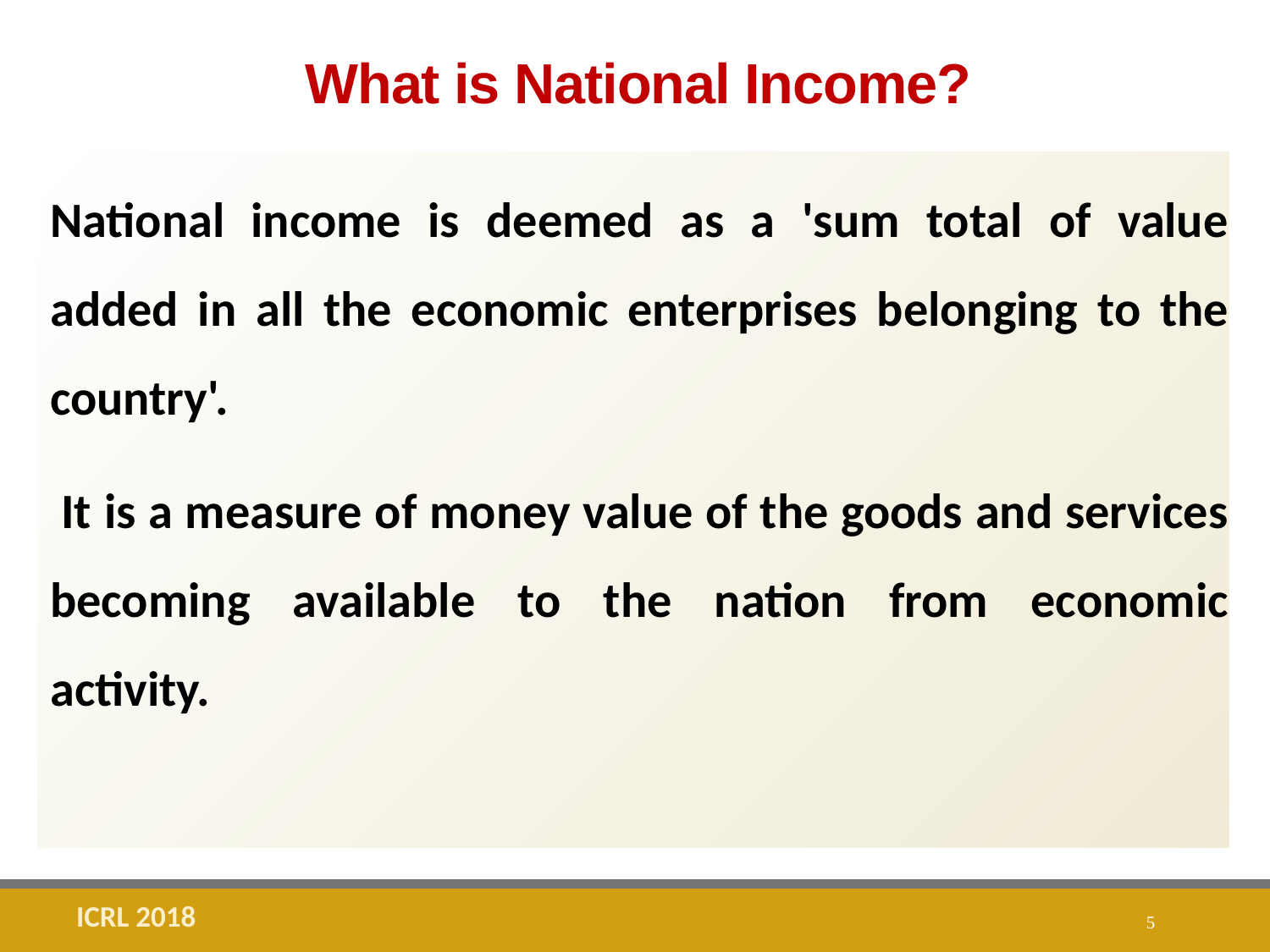

# What is National Income?
National income is deemed as a 'sum total of value added in all the economic enterprises belonging to the country'.
 It is a measure of money value of the goods and services becoming available to the nation from economic activity.

ICRL 2018
5